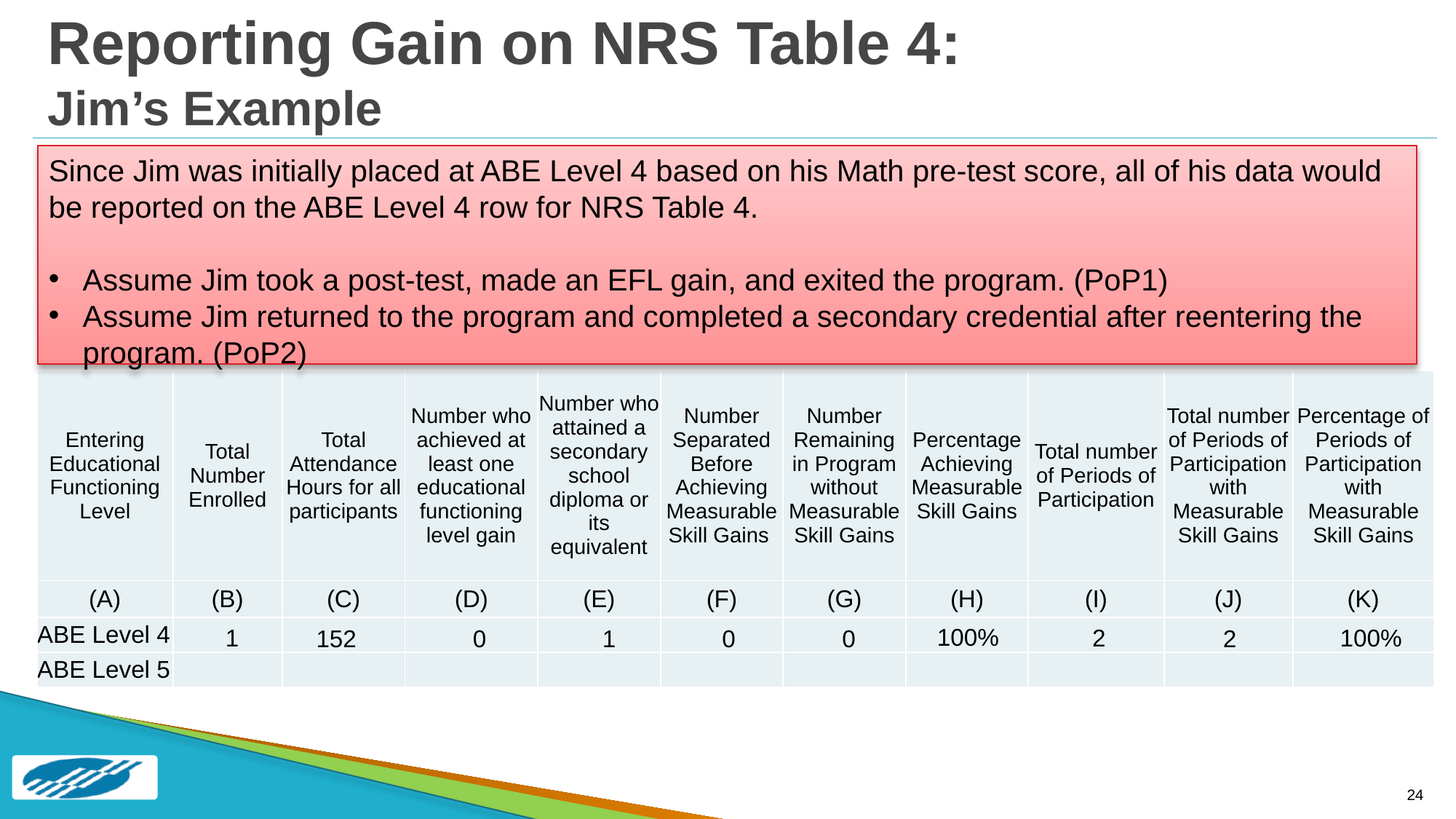

# Reporting Gain on NRS Table 4: Jim’s Example
Since Jim was initially placed at ABE Level 4 based on his Math pre-test score, all of his data would be reported on the ABE Level 4 row for NRS Table 4.

Assume Jim took a post-test, made an EFL gain, and exited the program. (PoP1)
Assume Jim returned to the program and completed a secondary credential after reentering the program. (PoP2)
| Entering Educational Functioning Level | Total Number Enrolled | Total Attendance Hours for all participants | Number who achieved at least one educational functioning level gain | Number who attained a secondary school diploma or its equivalent | Number Separated Before Achieving Measurable Skill Gains | Number Remaining in Program without Measurable Skill Gains | Percentage Achieving Measurable Skill Gains | Total number of Periods of Participation | Total number of Periods of Participation with Measurable Skill Gains | Percentage of Periods of Participation with Measurable Skill Gains |
| --- | --- | --- | --- | --- | --- | --- | --- | --- | --- | --- |
| (A) | (B) | (C) | (D) | (E) | (F) | (G) | (H) | (I) | (J) | (K) |
| ABE Level 4 |  |  |  |  |  |  |  |  |  |  |
| ABE Level 5 |  |  |  |  |  |  |  |  |  |  |
100%
100%
1
2
0
1
2
0
152
0
24